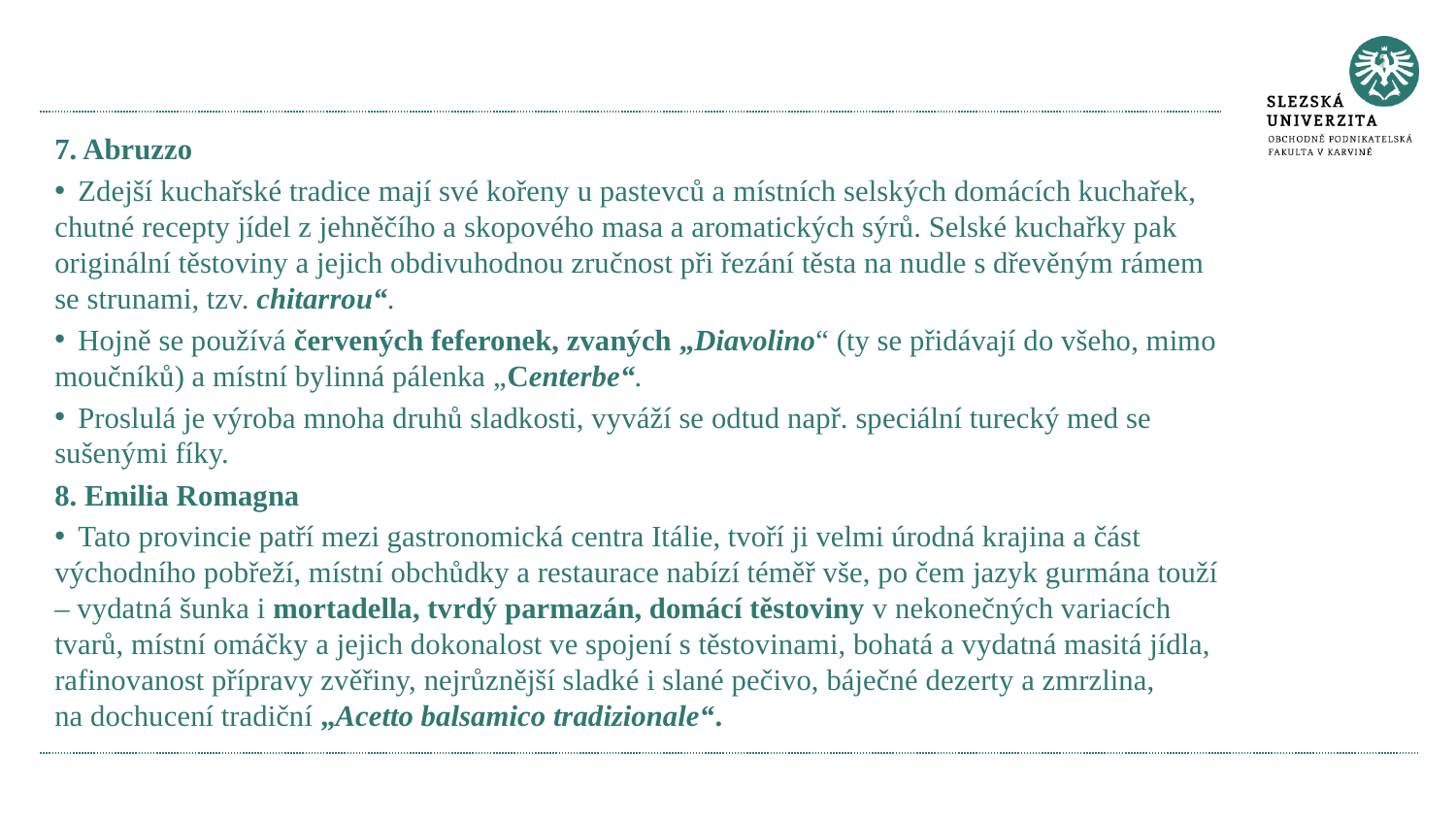

7. Abruzzo
  Zdejší kuchařské tradice mají své kořeny u pastevců a místních selských domácích kuchařek, chutné recepty jídel z jehněčího a skopového masa a aromatických sýrů. Selské kuchařky pak originální těstoviny a jejich obdivuhodnou zručnost při řezání těsta na nudle s dřevěným rámem se strunami, tzv. chitarrou“.
  Hojně se používá červených feferonek, zvaných „Diavolino“ (ty se přidávají do všeho, mimo moučníků) a místní bylinná pálenka „Centerbe“.
  Proslulá je výroba mnoha druhů sladkosti, vyváží se odtud např. speciální turecký med se sušenými fíky.
8. Emilia Romagna
  Tato provincie patří mezi gastronomická centra Itálie, tvoří ji velmi úrodná krajina a část východního pobřeží, místní obchůdky a restaurace nabízí téměř vše, po čem jazyk gurmána touží – vydatná šunka i mortadella, tvrdý parmazán, domácí těstoviny v nekonečných variacích tvarů, místní omáčky a jejich dokonalost ve spojení s těstovinami, bohatá a vydatná masitá jídla, rafinovanost přípravy zvěřiny, nejrůznější sladké i slané pečivo, báječné dezerty a zmrzlina, na dochucení tradiční „Acetto balsamico tradizionale“.